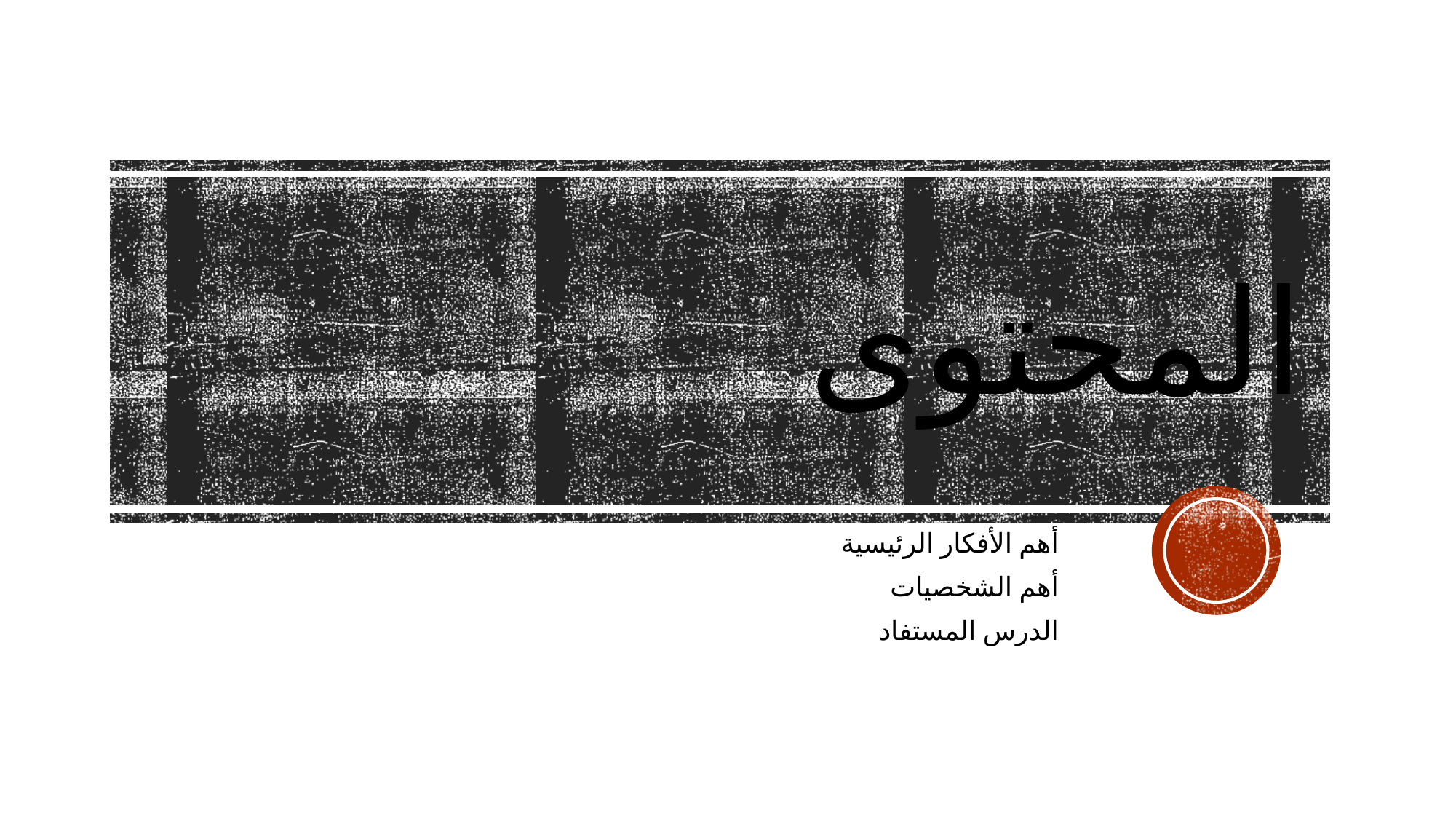

# المحتوى
أهم الأفكار الرئيسية
أهم الشخصيات
الدرس المستفاد